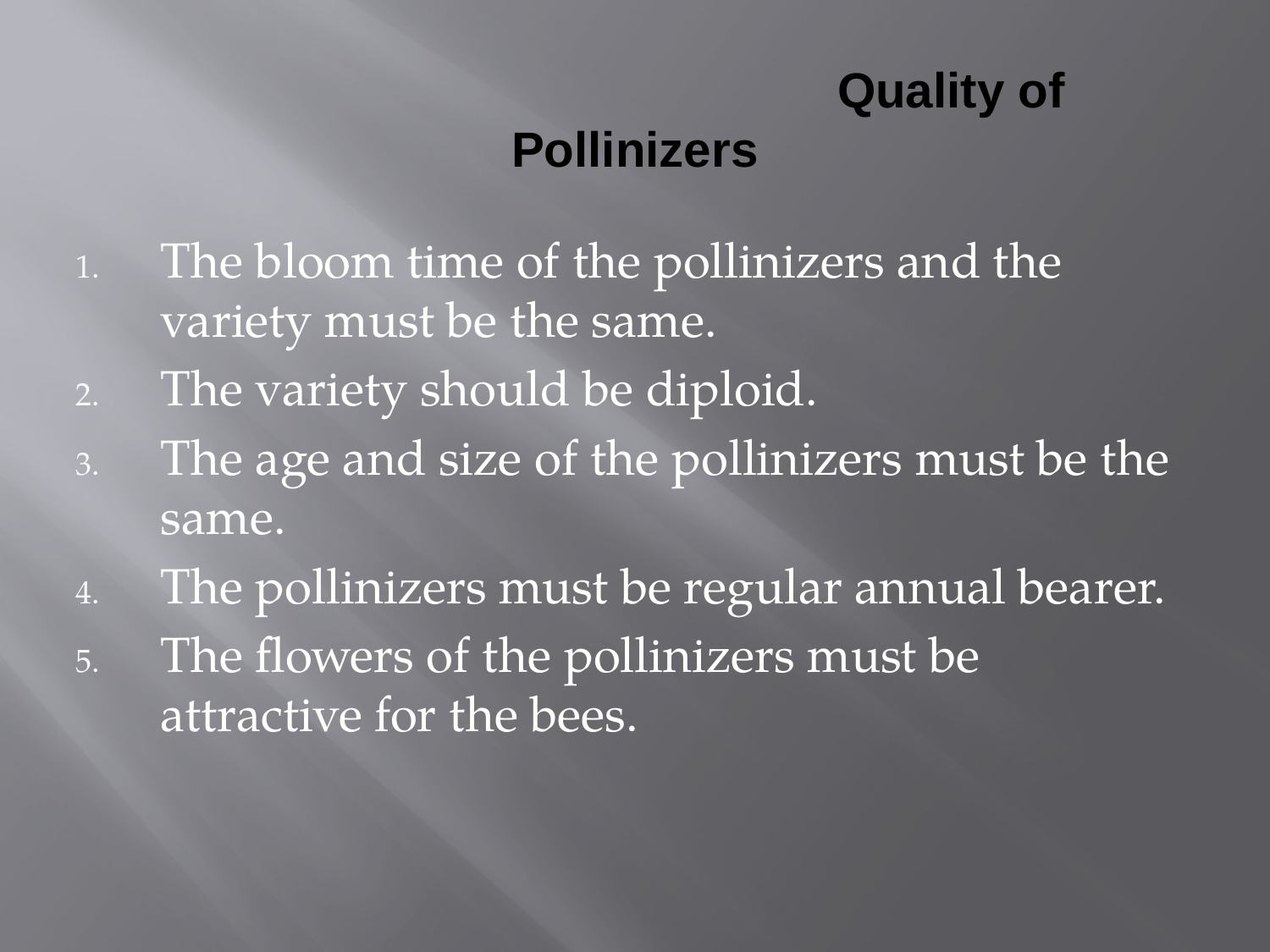

# Quality of Pollinizers
The bloom time of the pollinizers and the variety must be the same.
The variety should be diploid.
The age and size of the pollinizers must be the same.
The pollinizers must be regular annual bearer.
The flowers of the pollinizers must be attractive for the bees.